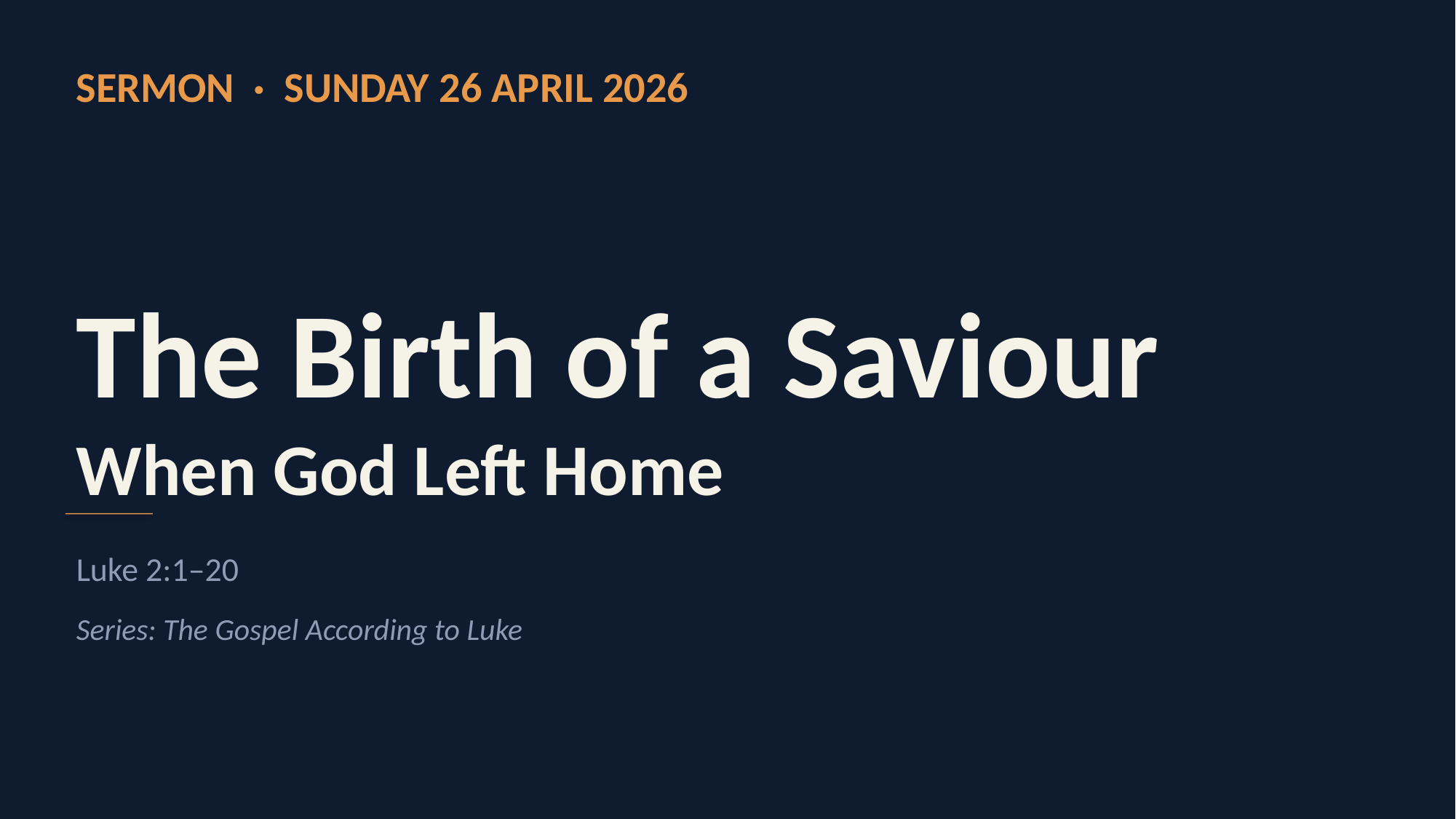

SERMON  ·  SUNDAY 26 APRIL 2026
The Birth of a Saviour
When God Left Home

Luke 2:1–20
Series: The Gospel According to Luke